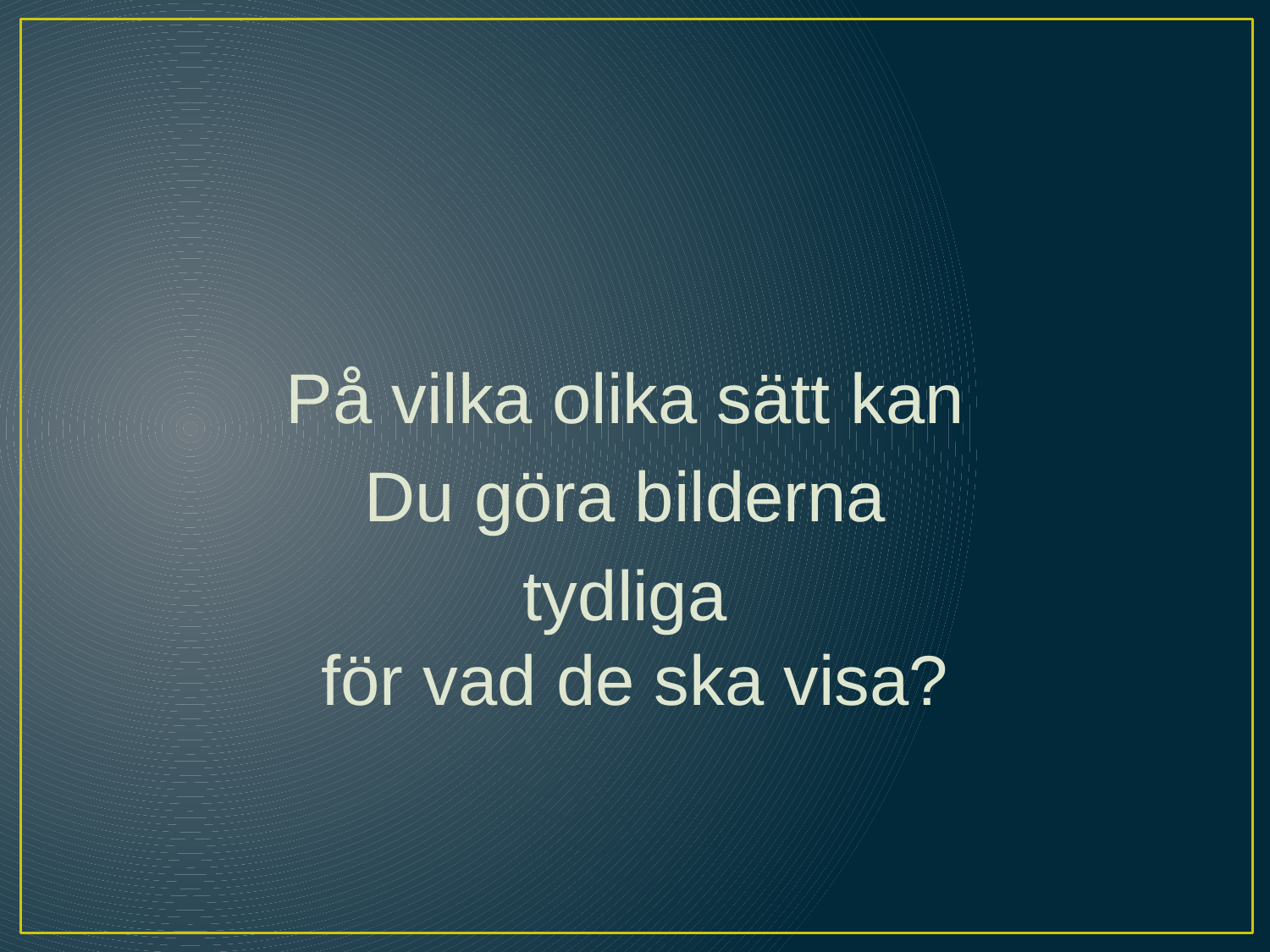

#

På vilka olika sätt kan
Du göra bilderna
tydliga
för vad de ska visa?